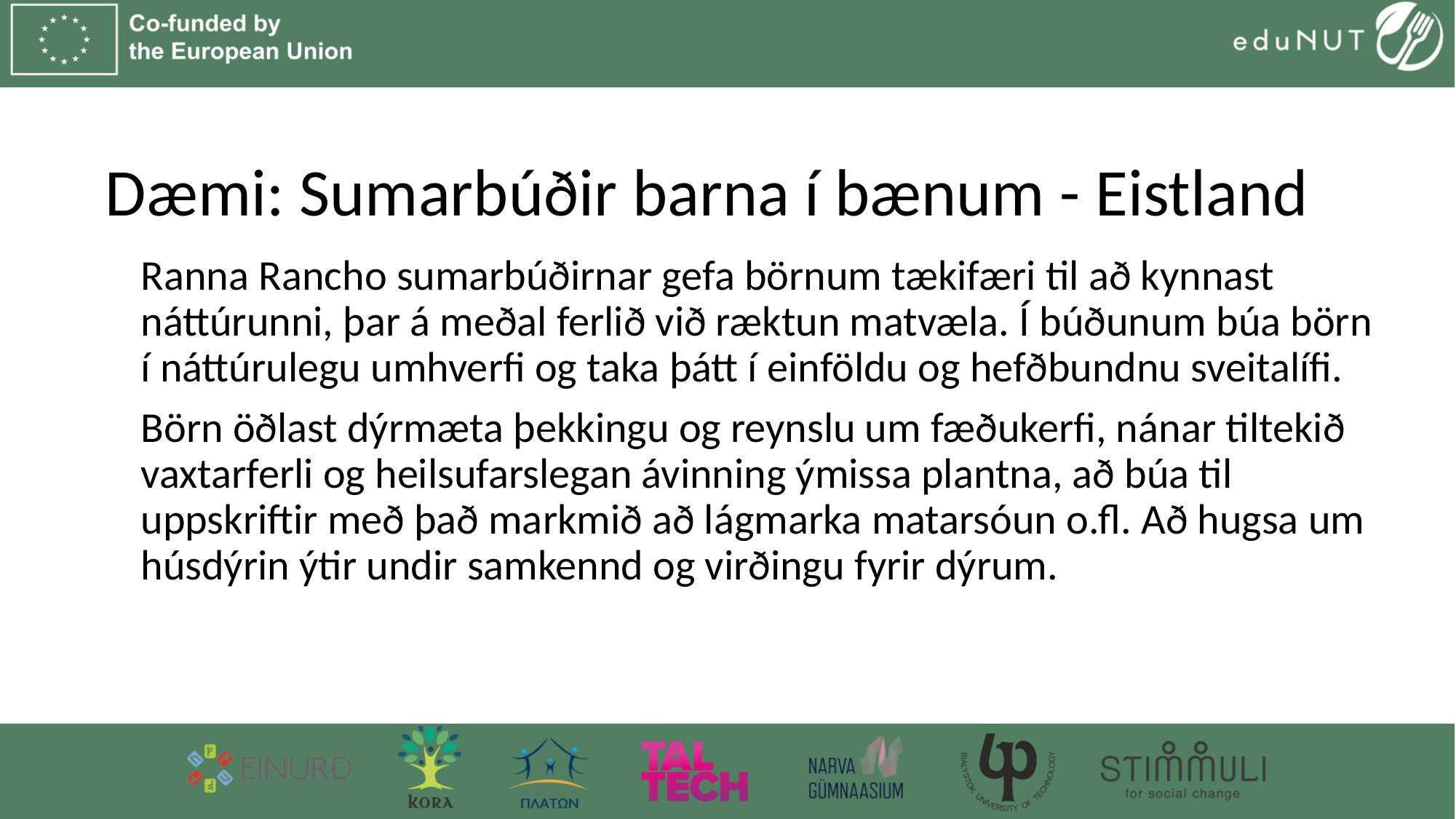

# Dæmi: Sumarbúðir barna í bænum - Eistland
Ranna Rancho sumarbúðirnar gefa börnum tækifæri til að kynnast náttúrunni, þar á meðal ferlið við ræktun matvæla. Í búðunum búa börn í náttúrulegu umhverfi og taka þátt í einföldu og hefðbundnu sveitalífi.
Börn öðlast dýrmæta þekkingu og reynslu um fæðukerfi, nánar tiltekið vaxtarferli og heilsufarslegan ávinning ýmissa plantna, að búa til uppskriftir með það markmið að lágmarka matarsóun o.fl. Að hugsa um húsdýrin ýtir undir samkennd og virðingu fyrir dýrum.